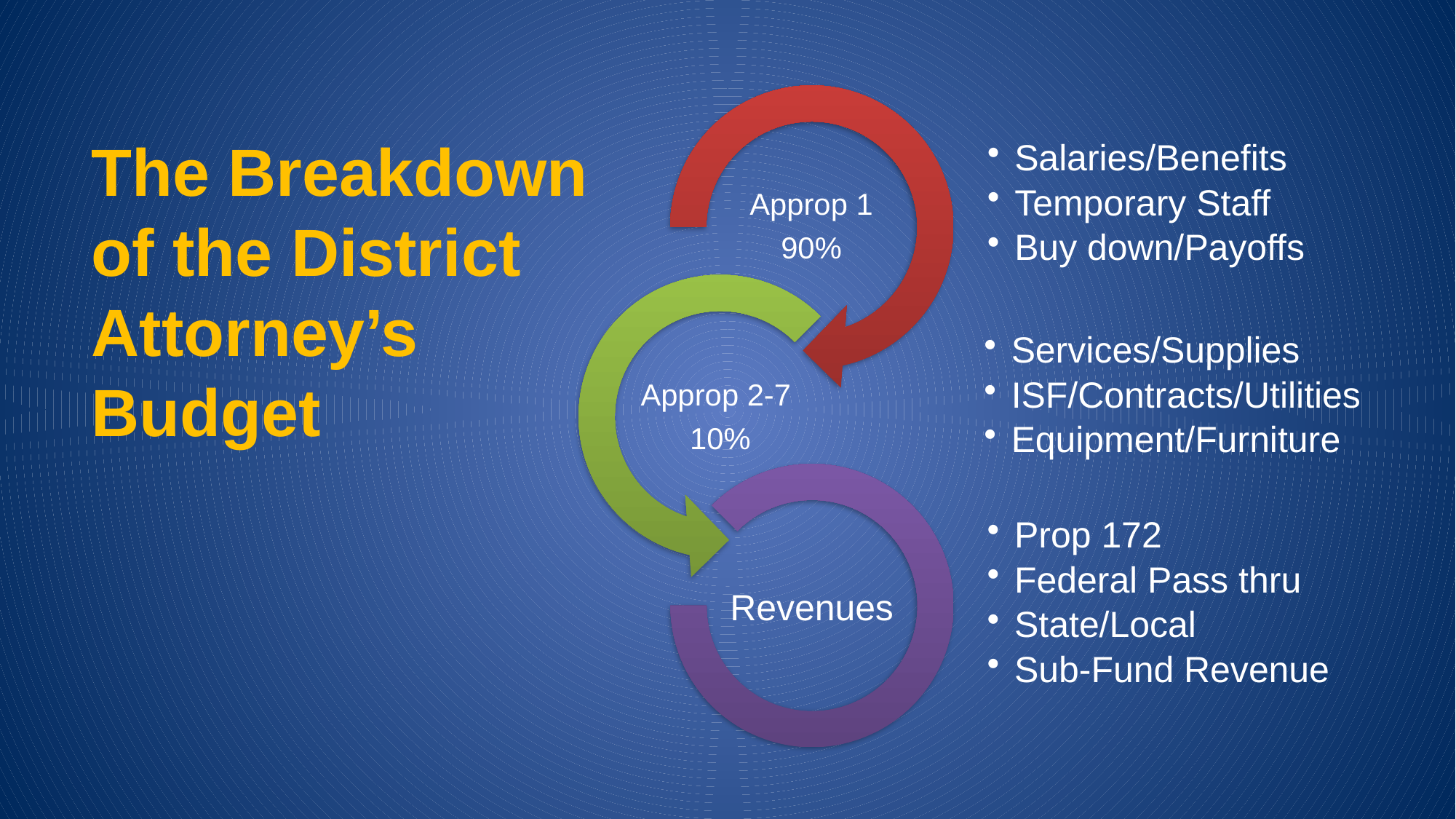

Salaries/Benefits
Temporary Staff
Buy down/Payoffs
Approp 1
90%
Services/Supplies
ISF/Contracts/Utilities
Equipment/Furniture
Approp 2-7
10%
Prop 172
Federal Pass thru
State/Local
Sub-Fund Revenue
Revenues
The Breakdown of the District Attorney’s Budget